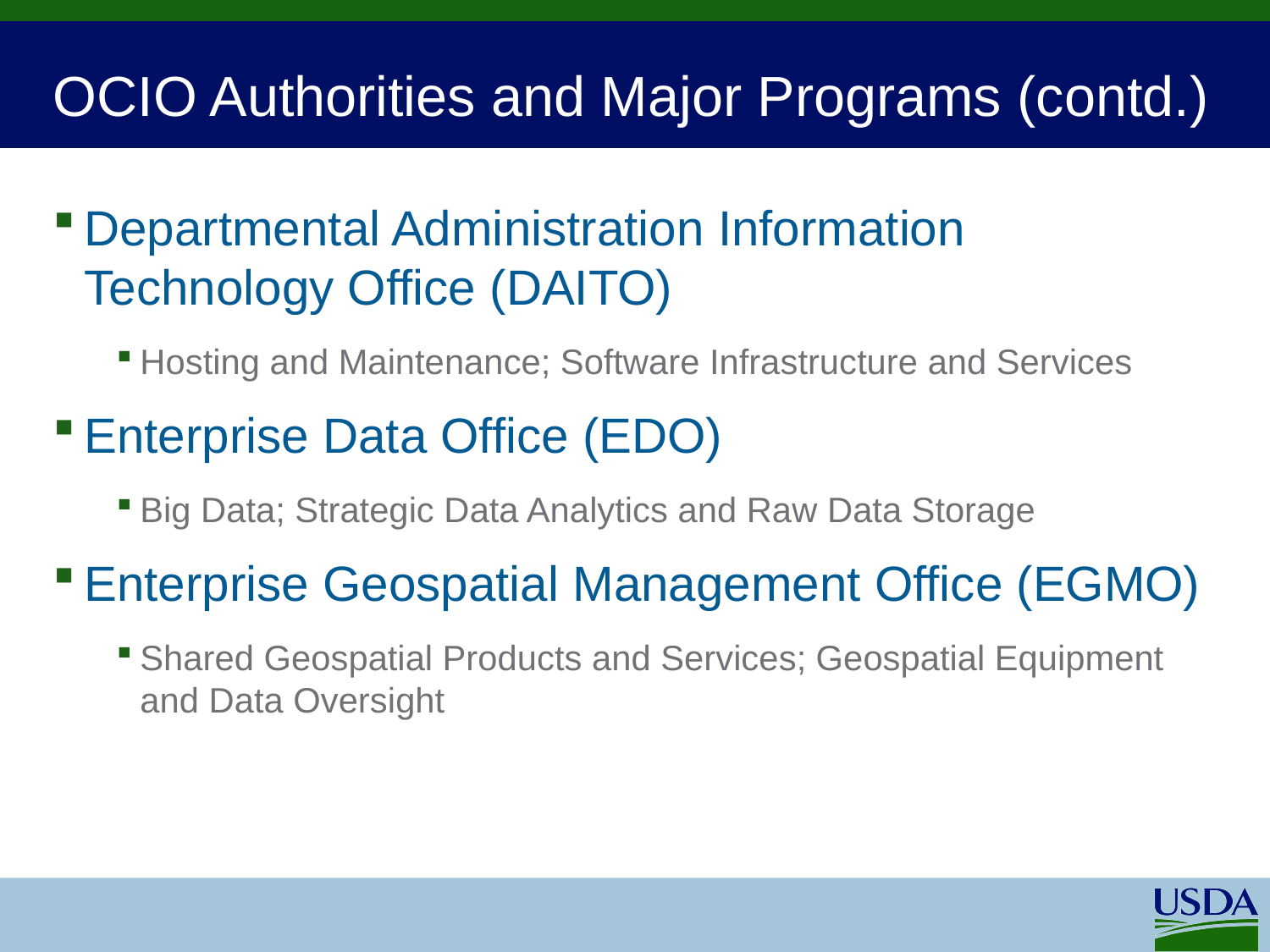

# OCIO Authorities and Major Programs (contd.)
Departmental Administration Information Technology Office (DAITO)
Hosting and Maintenance; Software Infrastructure and Services
Enterprise Data Office (EDO)
Big Data; Strategic Data Analytics and Raw Data Storage
Enterprise Geospatial Management Office (EGMO)
Shared Geospatial Products and Services; Geospatial Equipment and Data Oversight